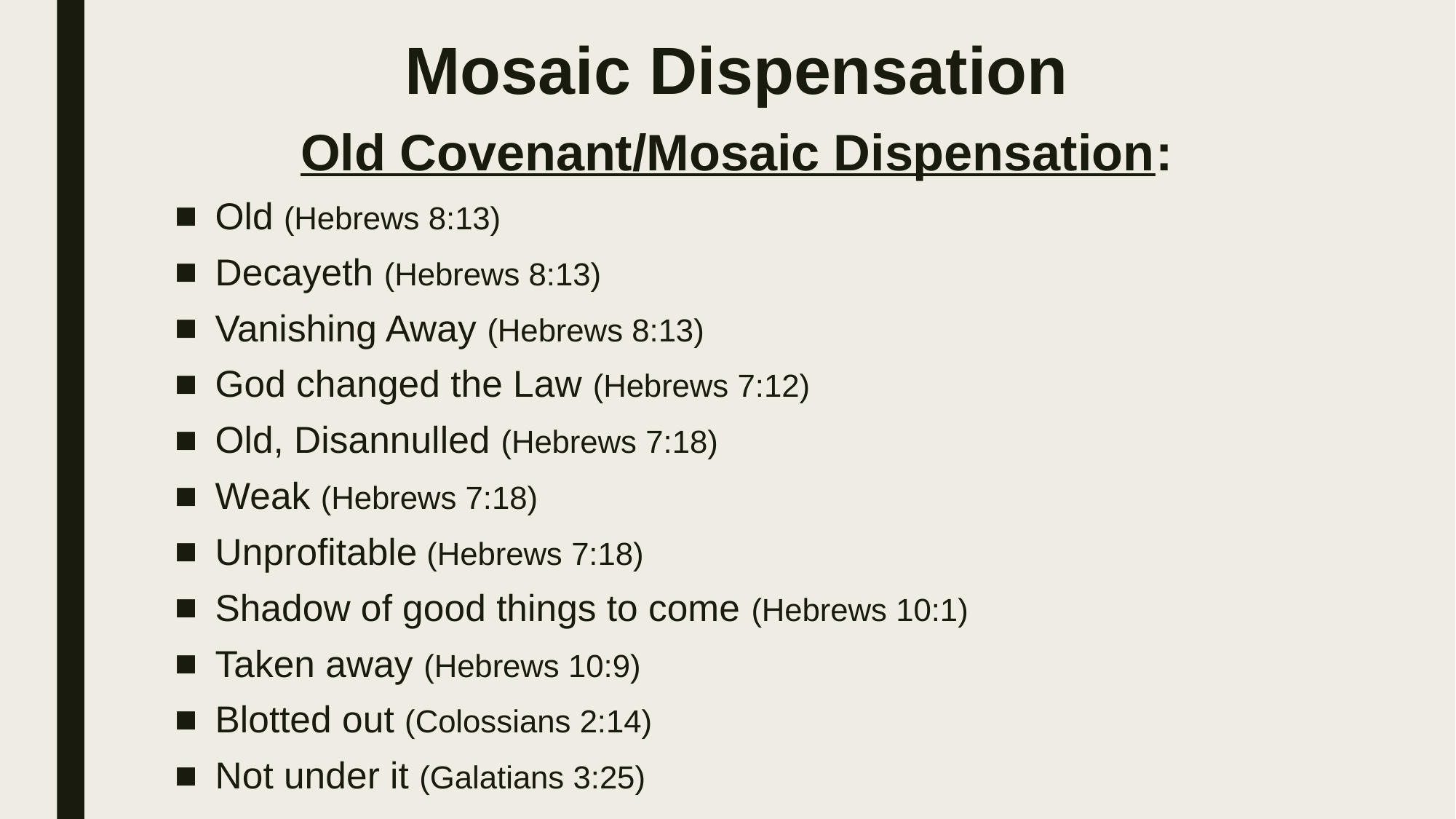

# Mosaic Dispensation
Old Covenant/Mosaic Dispensation:
Old (Hebrews 8:13)
Decayeth (Hebrews 8:13)
Vanishing Away (Hebrews 8:13)
God changed the Law (Hebrews 7:12)
Old, Disannulled (Hebrews 7:18)
Weak (Hebrews 7:18)
Unprofitable (Hebrews 7:18)
Shadow of good things to come (Hebrews 10:1)
Taken away (Hebrews 10:9)
Blotted out (Colossians 2:14)
Not under it (Galatians 3:25)